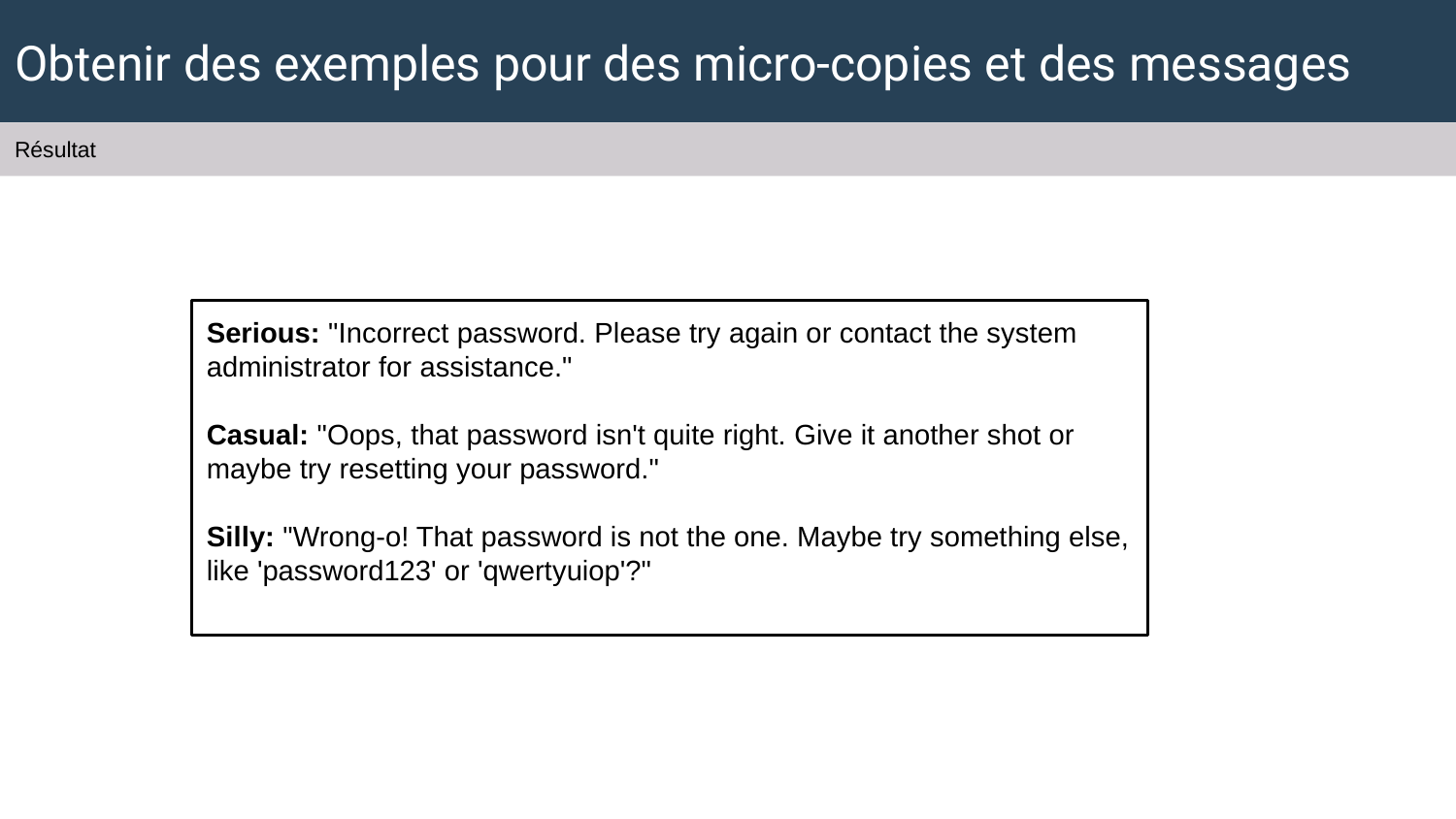

# Obtenir des exemples pour des micro-copies et des messages

Résultat
Serious: "Incorrect password. Please try again or contact the system administrator for assistance."

Casual: "Oops, that password isn't quite right. Give it another shot or maybe try resetting your password."

Silly: "Wrong-o! That password is not the one. Maybe try something else, like 'password123' or 'qwertyuiop'?"